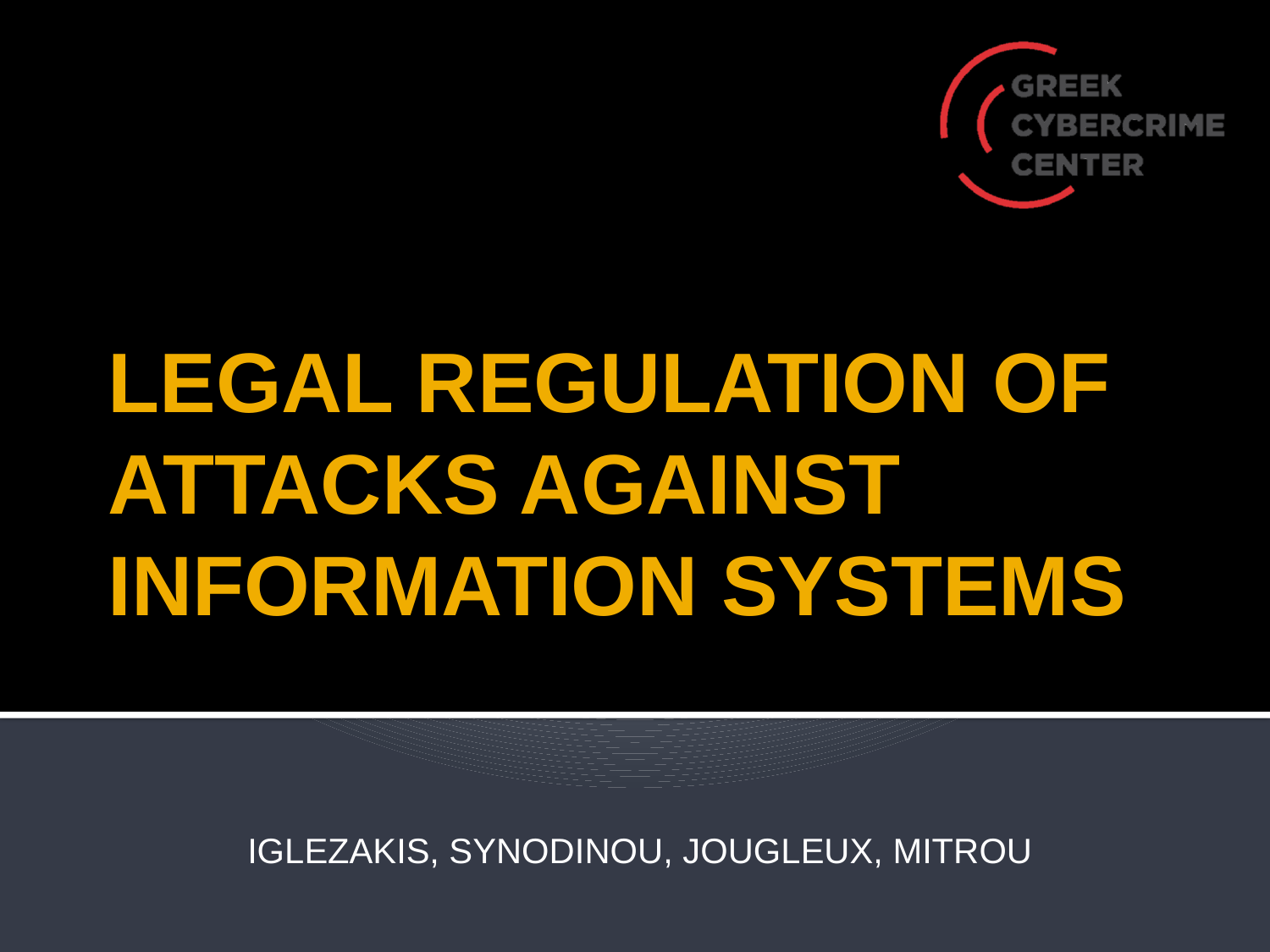

# LEGAL REGULATION OF ATTACKS AGAINST INFORMATION SYSTEMS
IGLEZAKIS, SYNODINOU, JOUGLEUX, MITROU